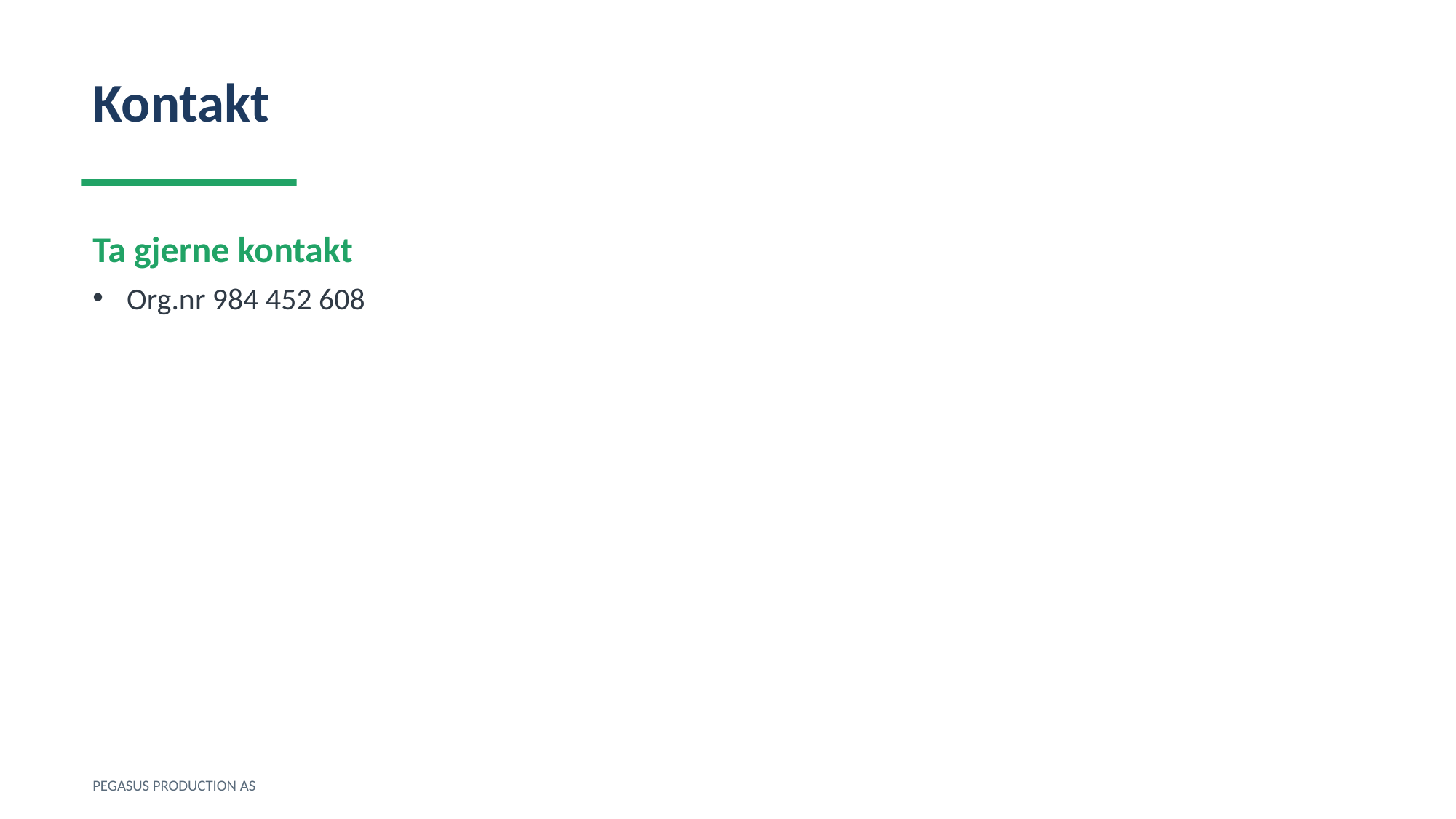

Kontakt

Ta gjerne kontakt
Org.nr 984 452 608
PEGASUS PRODUCTION AS